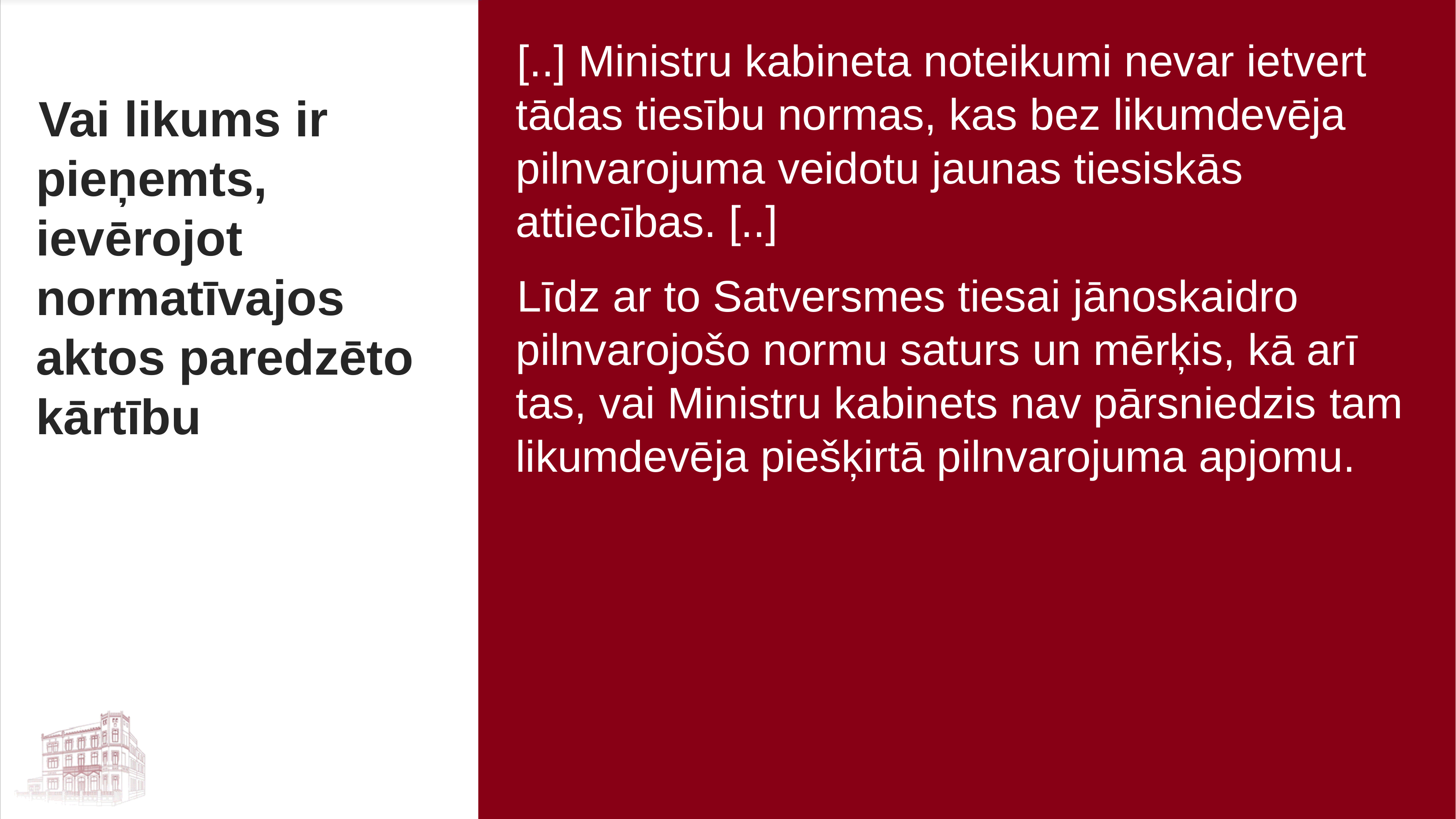

[..] Ministru kabineta noteikumi nevar ietvert tādas tiesību normas, kas bez likumdevēja pilnvarojuma veidotu jaunas tiesiskās attiecības. [..]
Līdz ar to Satversmes tiesai jānoskaidro pilnvarojošo normu saturs un mērķis, kā arī tas, vai Ministru kabinets nav pārsniedzis tam likumdevēja piešķirtā pilnvarojuma apjomu.

Vai likums ir pieņemts, ievērojot normatīvajos aktos paredzēto kārtību